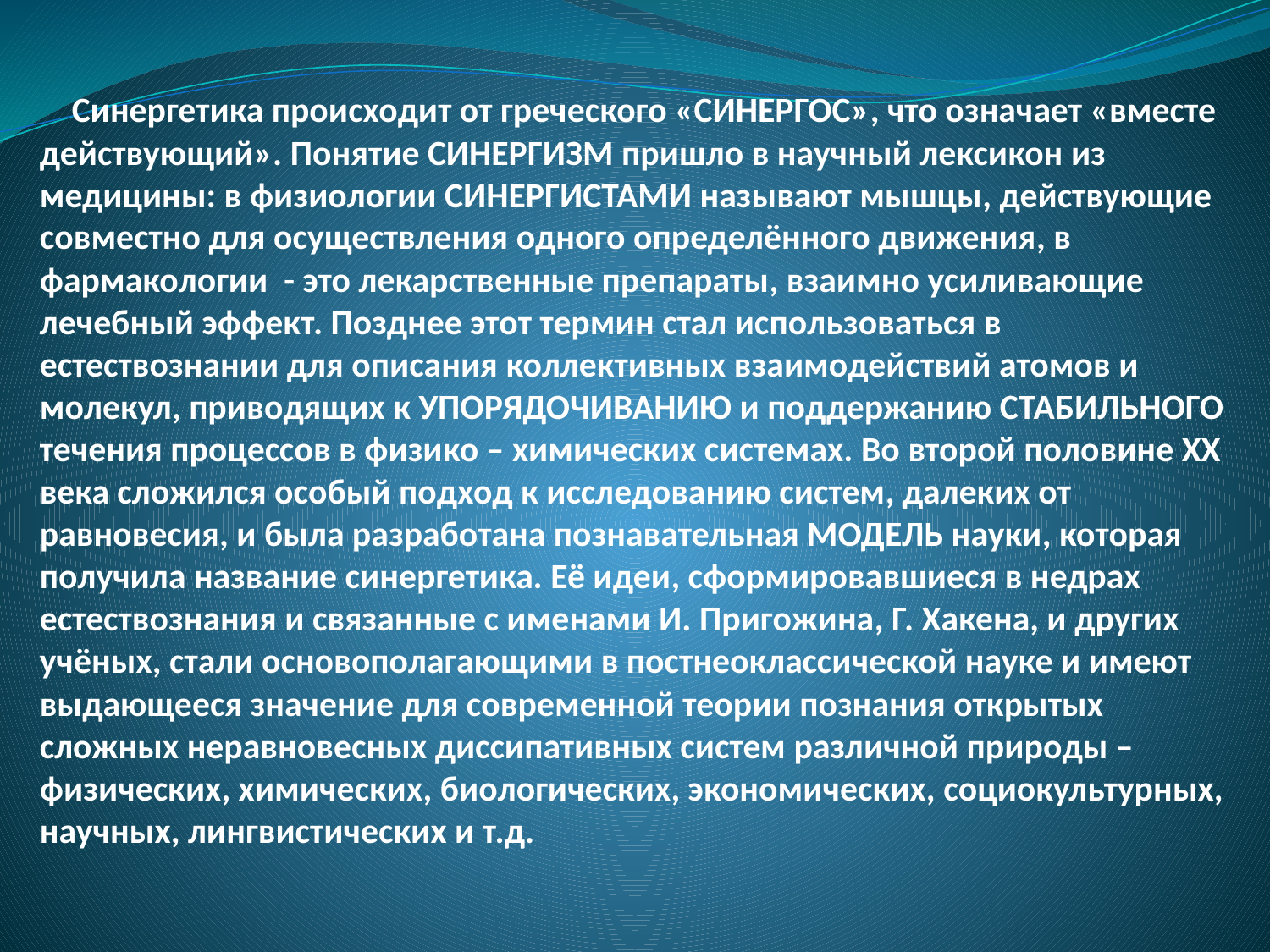

# Синергетика происходит от греческого «СИНЕРГОС», что означает «вместе действующий». Понятие СИНЕРГИЗМ пришло в научный лексикон из медицины: в физиологии СИНЕРГИСТАМИ называют мышцы, действующие совместно для осуществления одного определённого движения, в фармакологии  - это лекарственные препараты, взаимно усиливающие  лечебный эффект. Позднее этот термин стал использоваться в естествознании для описания коллективных взаимодействий атомов и молекул, приводящих к УПОРЯДОЧИВАНИЮ и поддержанию СТАБИЛЬНОГО течения процессов в физико – химических системах. Во второй половине ХХ века сложился особый подход к исследованию систем, далеких от равновесия, и была разработана познавательная МОДЕЛЬ науки, которая получила название синергетика. Её идеи, сформировавшиеся в недрах естествознания и связанные с именами И. Пригожина, Г. Хакена, и других учёных, стали основополагающими в постнеоклассической науке и имеют выдающееся значение для современной теории познания открытых сложных неравновесных диссипативных систем различной природы – физических, химических, биологических, экономических, социокультурных, научных, лингвистических и т.д.